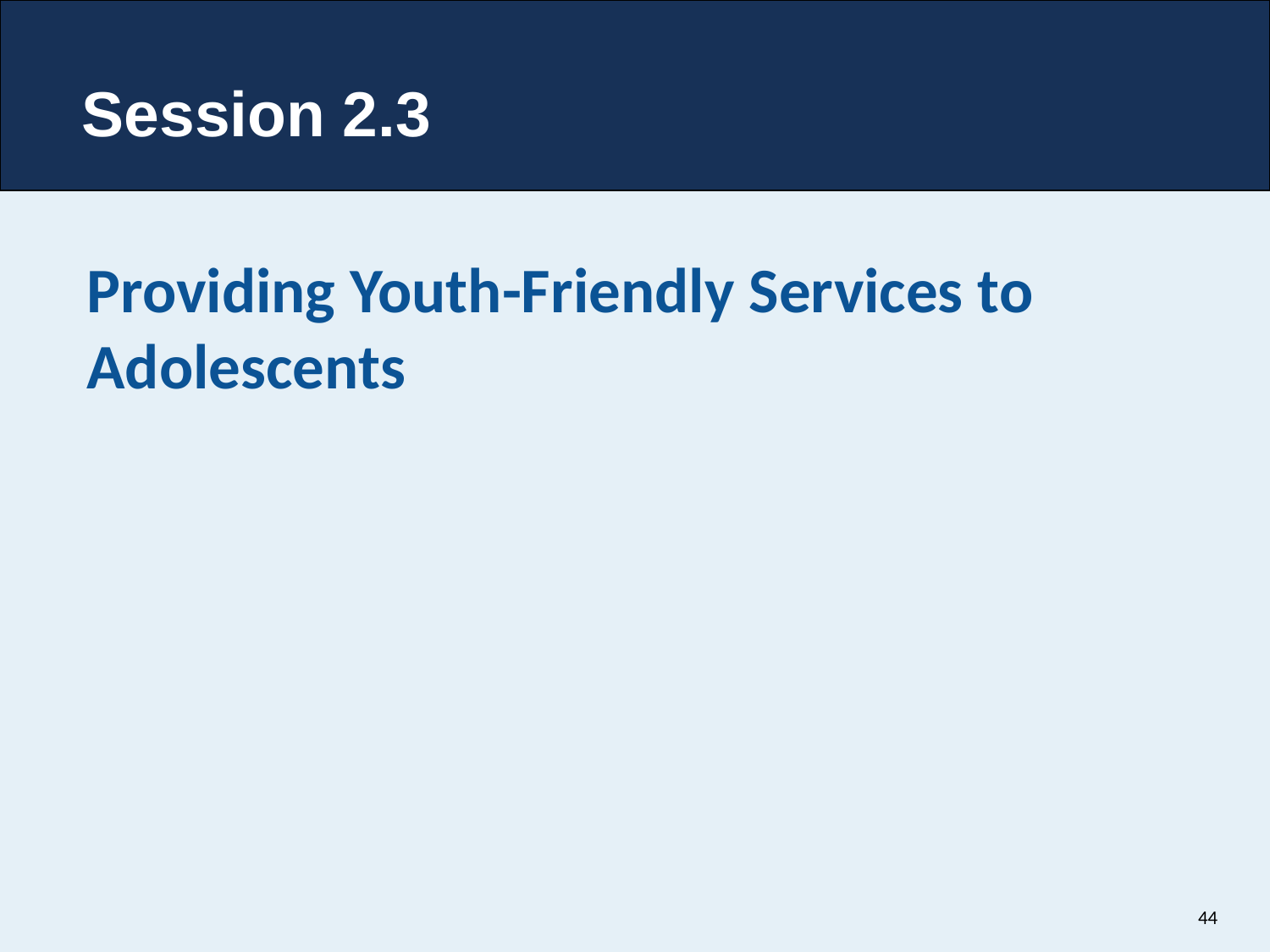

# Session 2.3
Providing Youth-Friendly Services to Adolescents

44